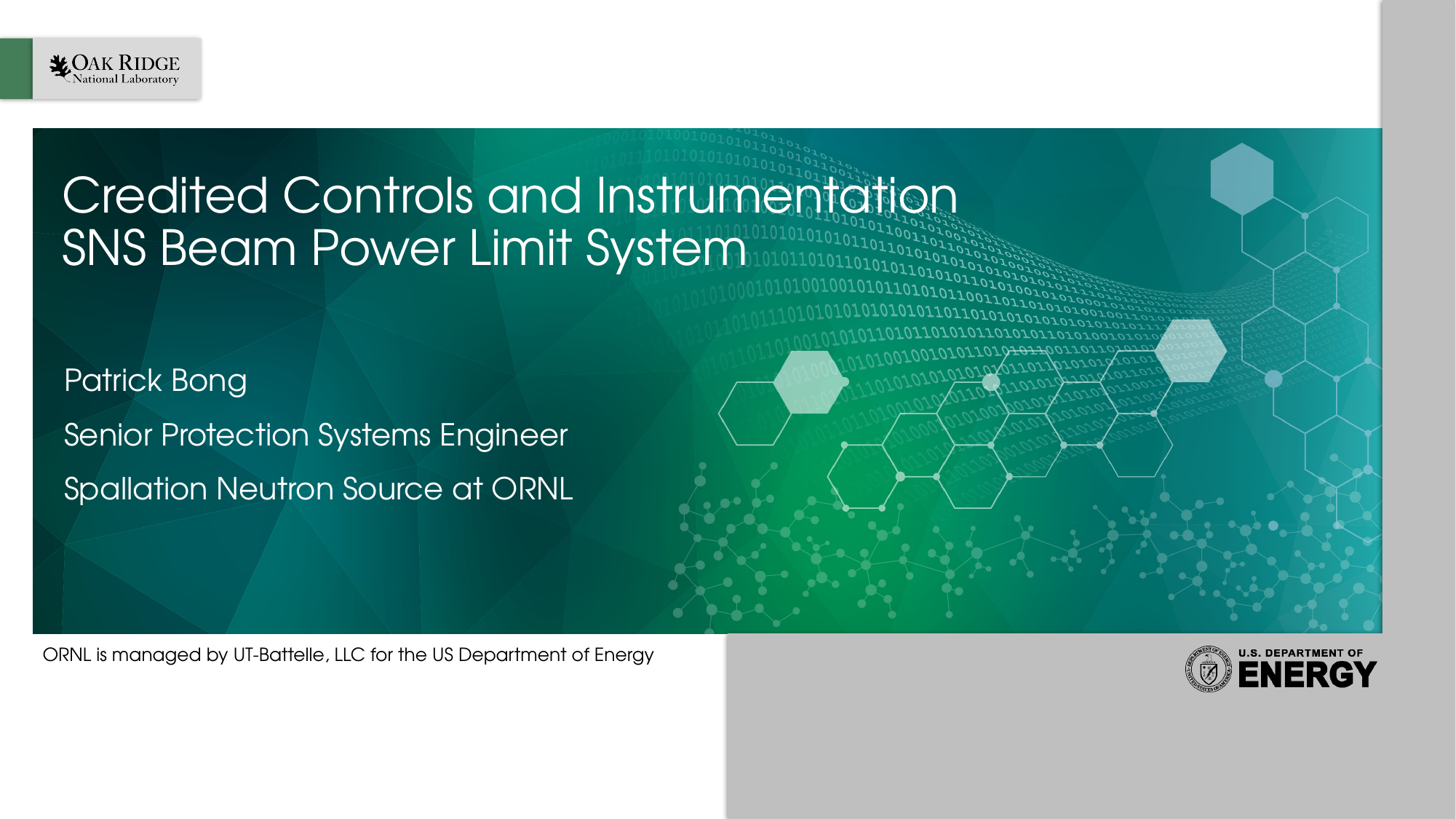

# Credited Controls and Instrumentation SNS Beam Power Limit System
Patrick Bong
Senior Protection Systems Engineer
Spallation Neutron Source at ORNL